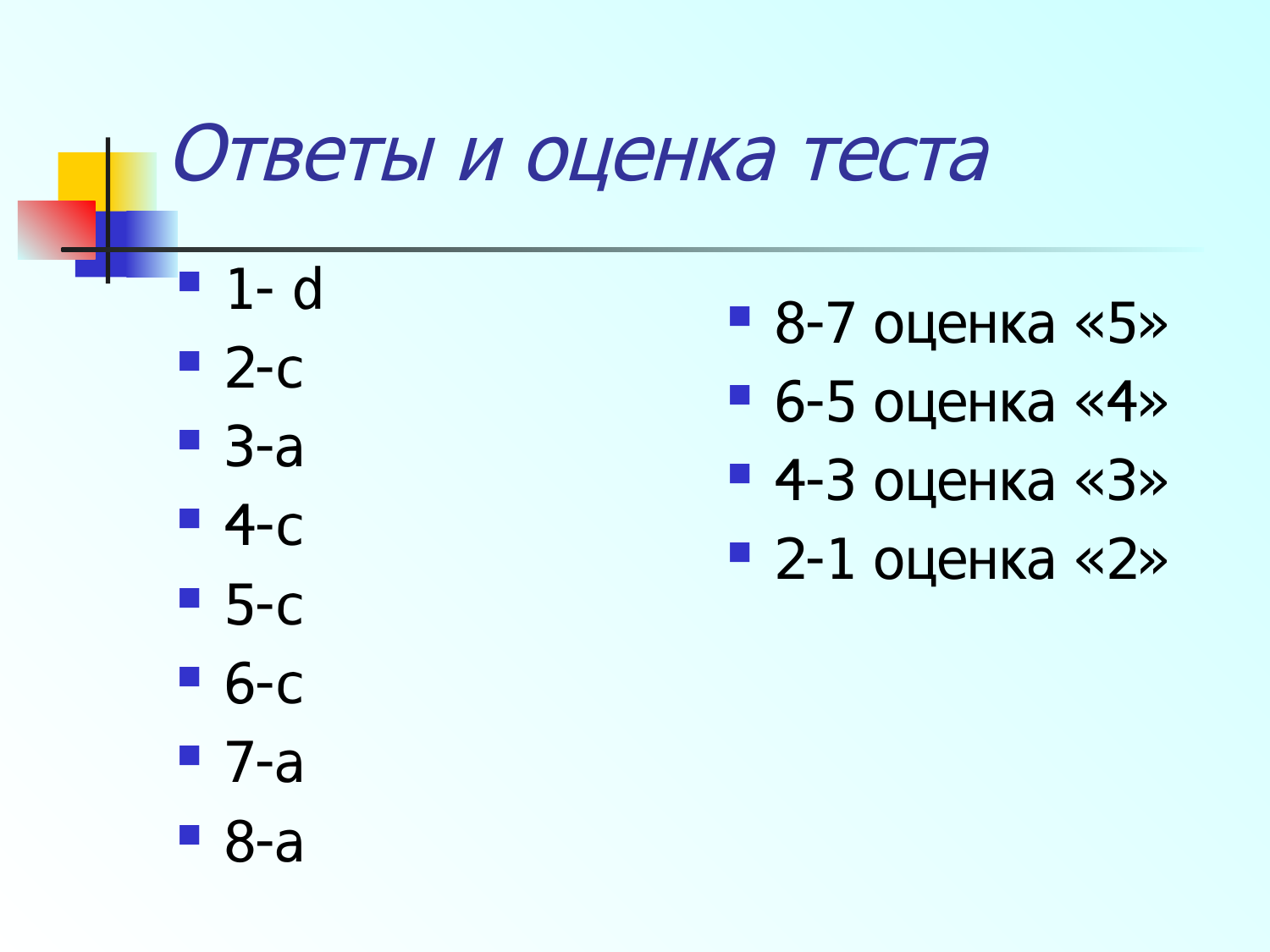

# Ответы и оценка теста
1- d
2-c
3-a
4-c
5-c
6-c
7-a
8-a
8-7 оценка «5»
6-5 оценка «4»
4-3 оценка «3»
2-1 оценка «2»